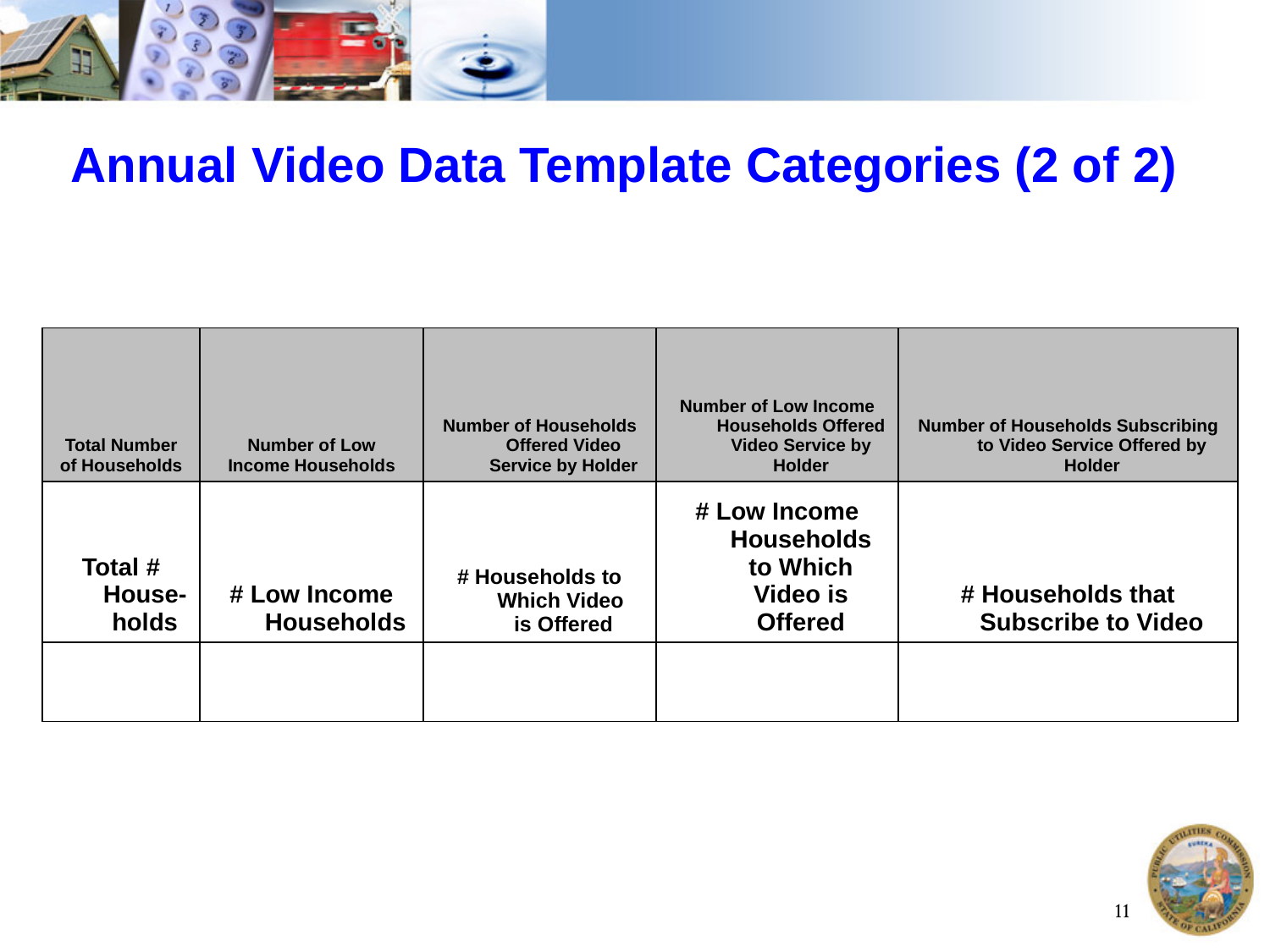

# Annual Video Data Template Categories (2 of 2)
| Total Number of Households | Number of Low Income Households | Number of Households Offered Video Service by Holder | Number of Low Income Households Offered Video Service by Holder | Number of Households Subscribing to Video Service Offered by Holder |
| --- | --- | --- | --- | --- |
| Total # House- holds | # Low Income Households | # Households to Which Video is Offered | # Low Income Households to Which Video is Offered | # Households that Subscribe to Video |
|  |  |  |  |  |
11